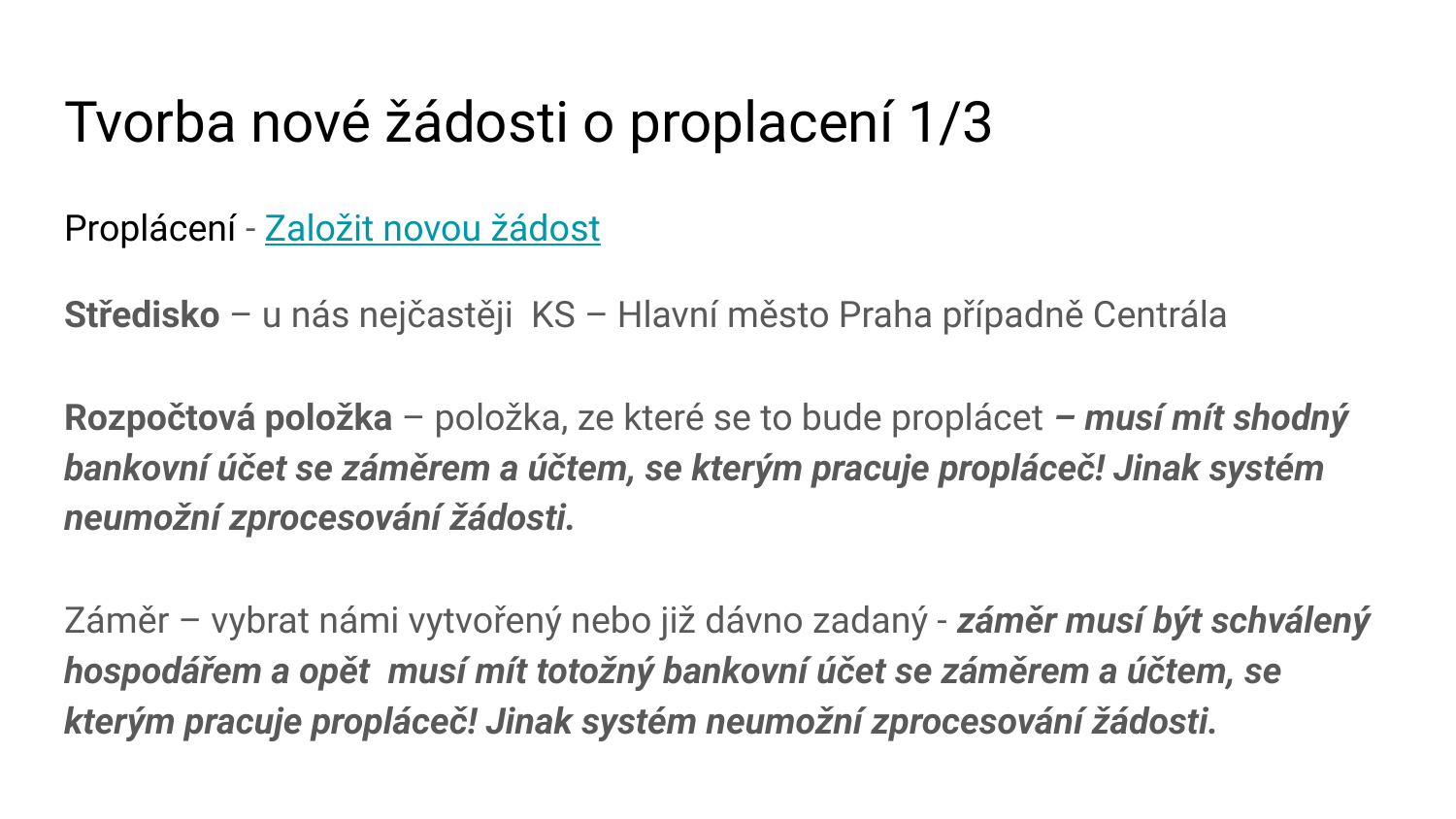

# Tvorba nové žádosti o proplacení 1/3
Proplácení - Založit novou žádost
Středisko – u nás nejčastěji  KS – Hlavní město Praha případně Centrála
Rozpočtová položka – položka, ze které se to bude proplácet – musí mít shodný bankovní účet se záměrem a účtem, se kterým pracuje propláceč! Jinak systém neumožní zprocesování žádosti.
Záměr – vybrat námi vytvořený nebo již dávno zadaný - záměr musí být schválený hospodářem a opět  musí mít totožný bankovní účet se záměrem a účtem, se kterým pracuje propláceč! Jinak systém neumožní zprocesování žádosti.